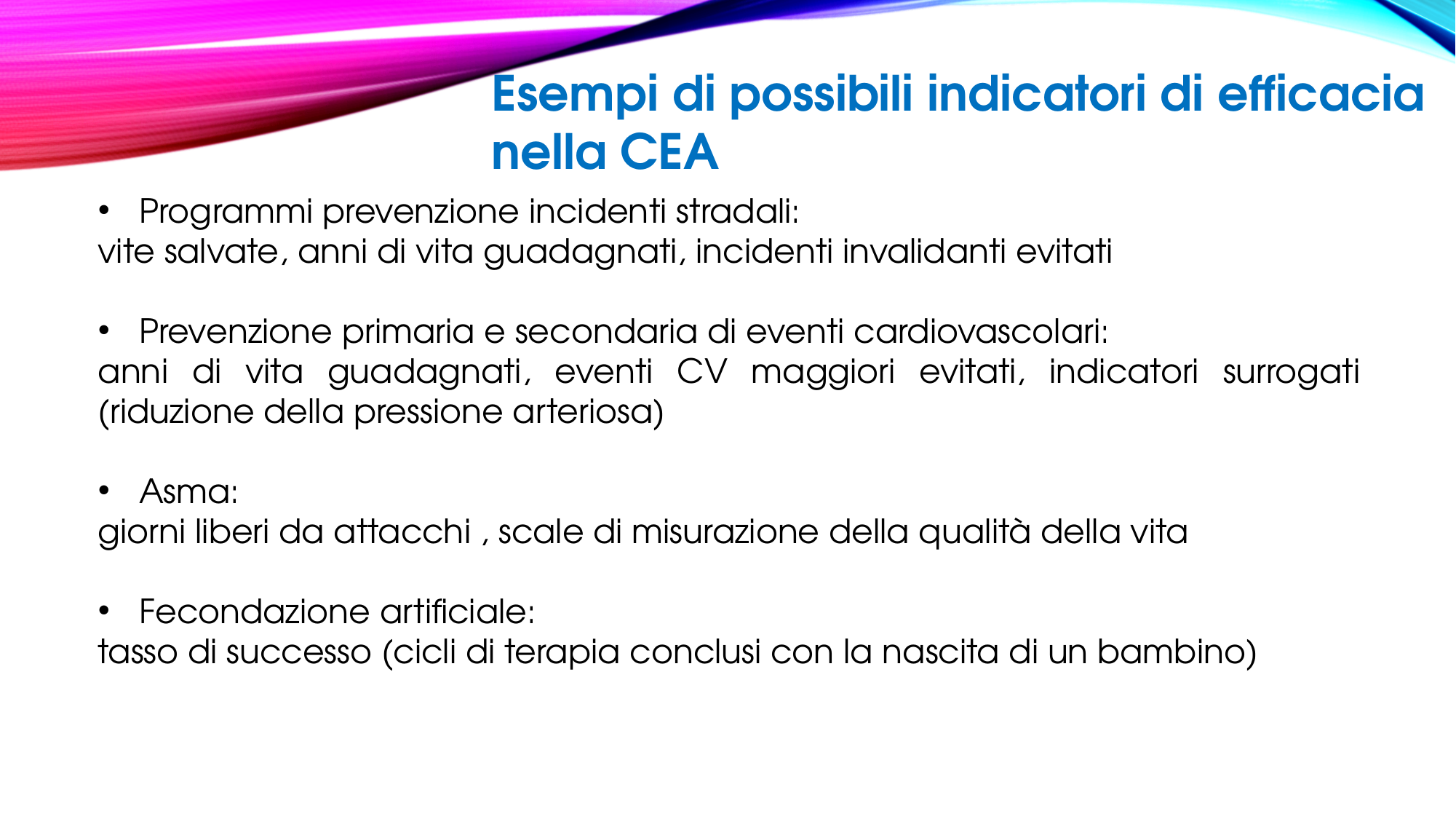

Esempi di possibili indicatori di efficacia nella CEA
Programmi prevenzione incidenti stradali:
vite salvate, anni di vita guadagnati, incidenti invalidanti evitati

Prevenzione primaria e secondaria di eventi cardiovascolari:
anni di vita guadagnati, eventi CV maggiori evitati, indicatori surrogati (riduzione della pressione arteriosa)

Asma:
giorni liberi da attacchi , scale di misurazione della qualità della vita

Fecondazione artificiale:
tasso di successo (cicli di terapia conclusi con la nascita di un bambino)